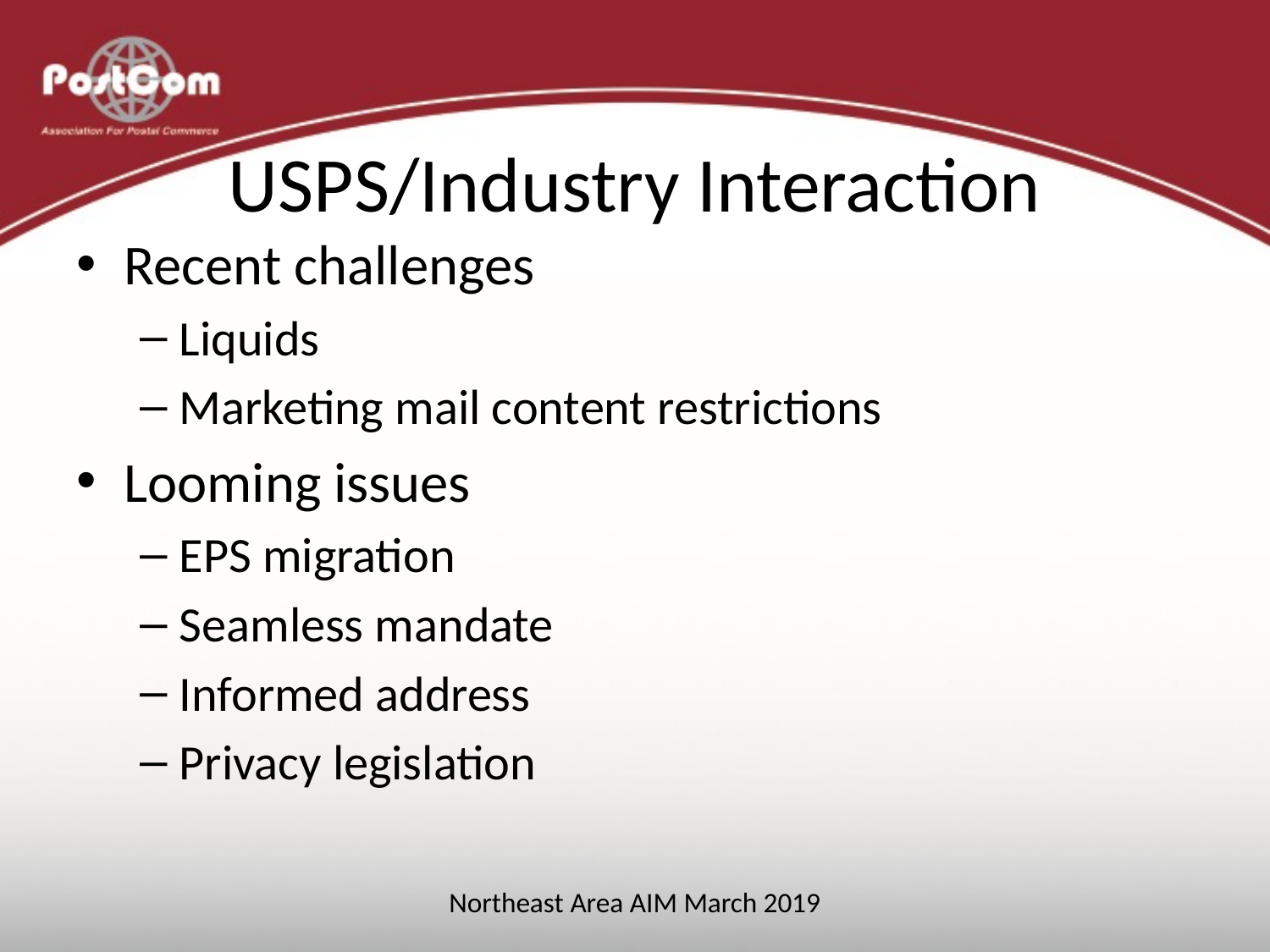

# USPS/Industry Interaction
Recent challenges
Liquids
Marketing mail content restrictions
Looming issues
EPS migration
Seamless mandate
Informed address
Privacy legislation